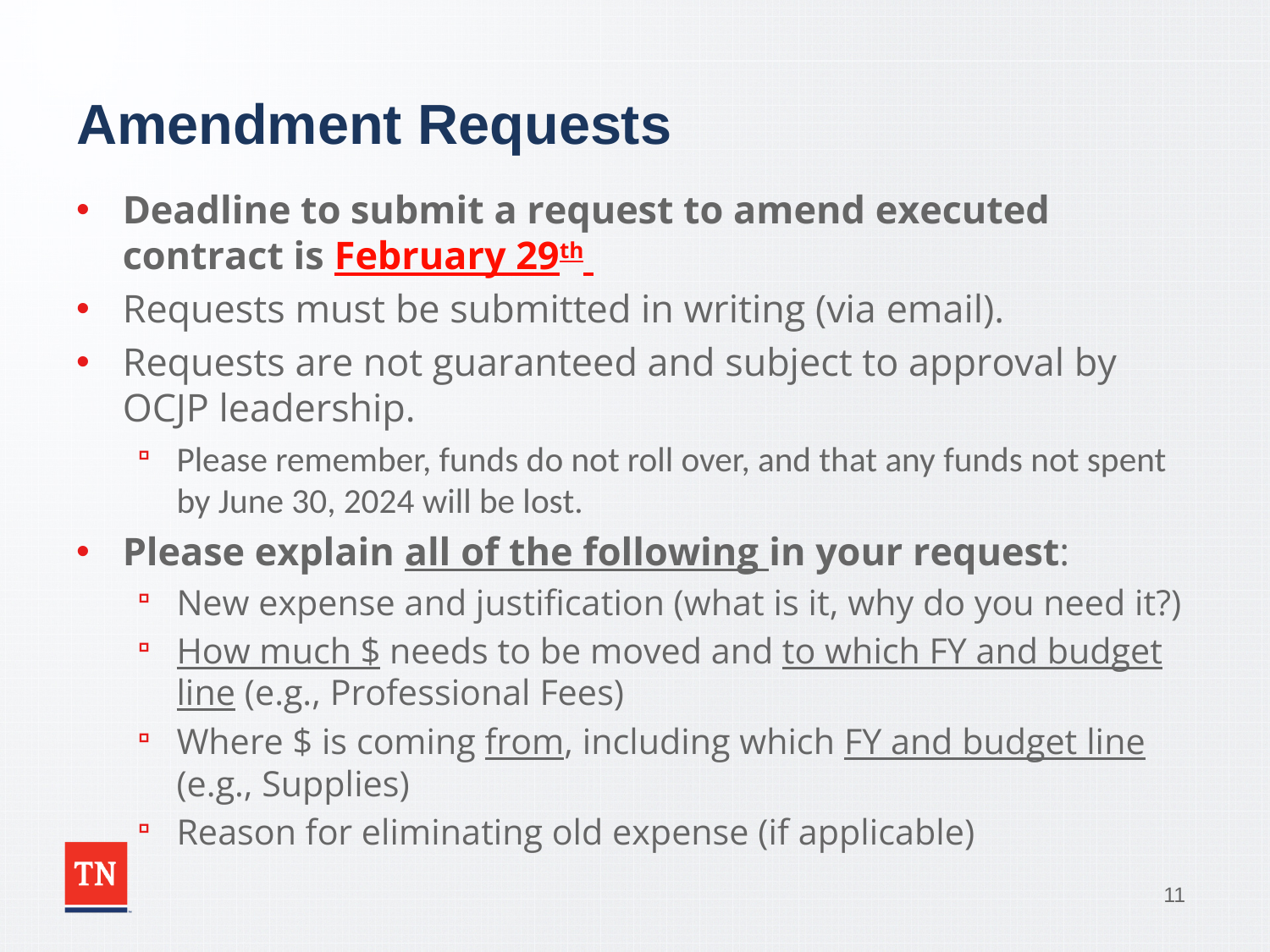

# Amendment Requests
Deadline to submit a request to amend executed contract is February 29th
Requests must be submitted in writing (via email).
Requests are not guaranteed and subject to approval by OCJP leadership.
Please remember, funds do not roll over, and that any funds not spent by June 30, 2024 will be lost.
Please explain all of the following in your request:
New expense and justification (what is it, why do you need it?)
How much $ needs to be moved and to which FY and budget line (e.g., Professional Fees)
Where $ is coming from, including which FY and budget line (e.g., Supplies)
Reason for eliminating old expense (if applicable)